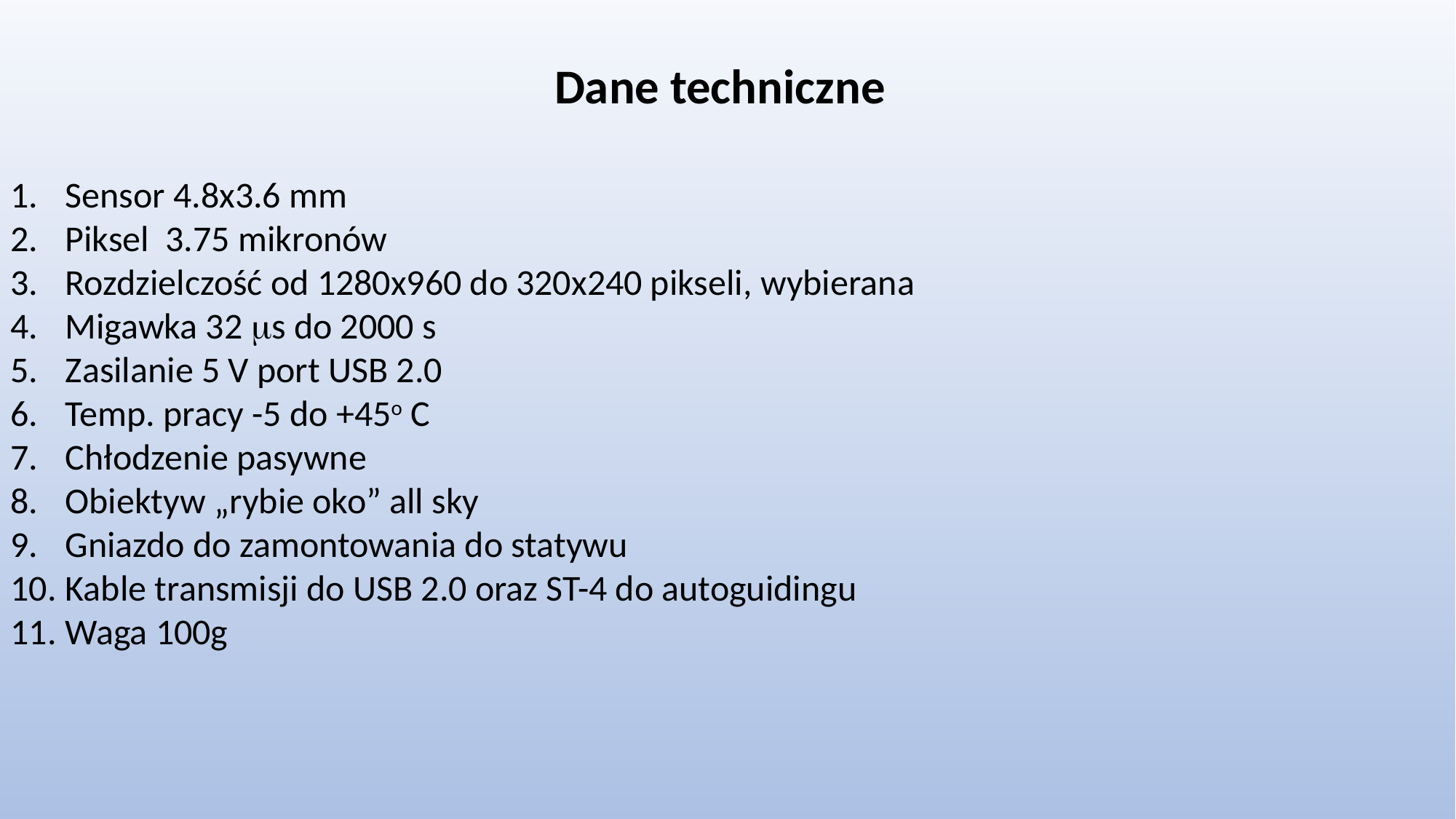

Dane techniczne

Sensor 4.8x3.6 mm
Piksel  3.75 mikronów
Rozdzielczość od 1280x960 do 320x240 pikseli, wybierana
Migawka 32 μs do 2000 s
Zasilanie 5 V port USB 2.0
Temp. pracy -5 do +45o C
Chłodzenie pasywne
Obiektyw „rybie oko” all sky
Gniazdo do zamontowania do statywu
Kable transmisji do USB 2.0 oraz ST-4 do autoguidingu
Waga 100g